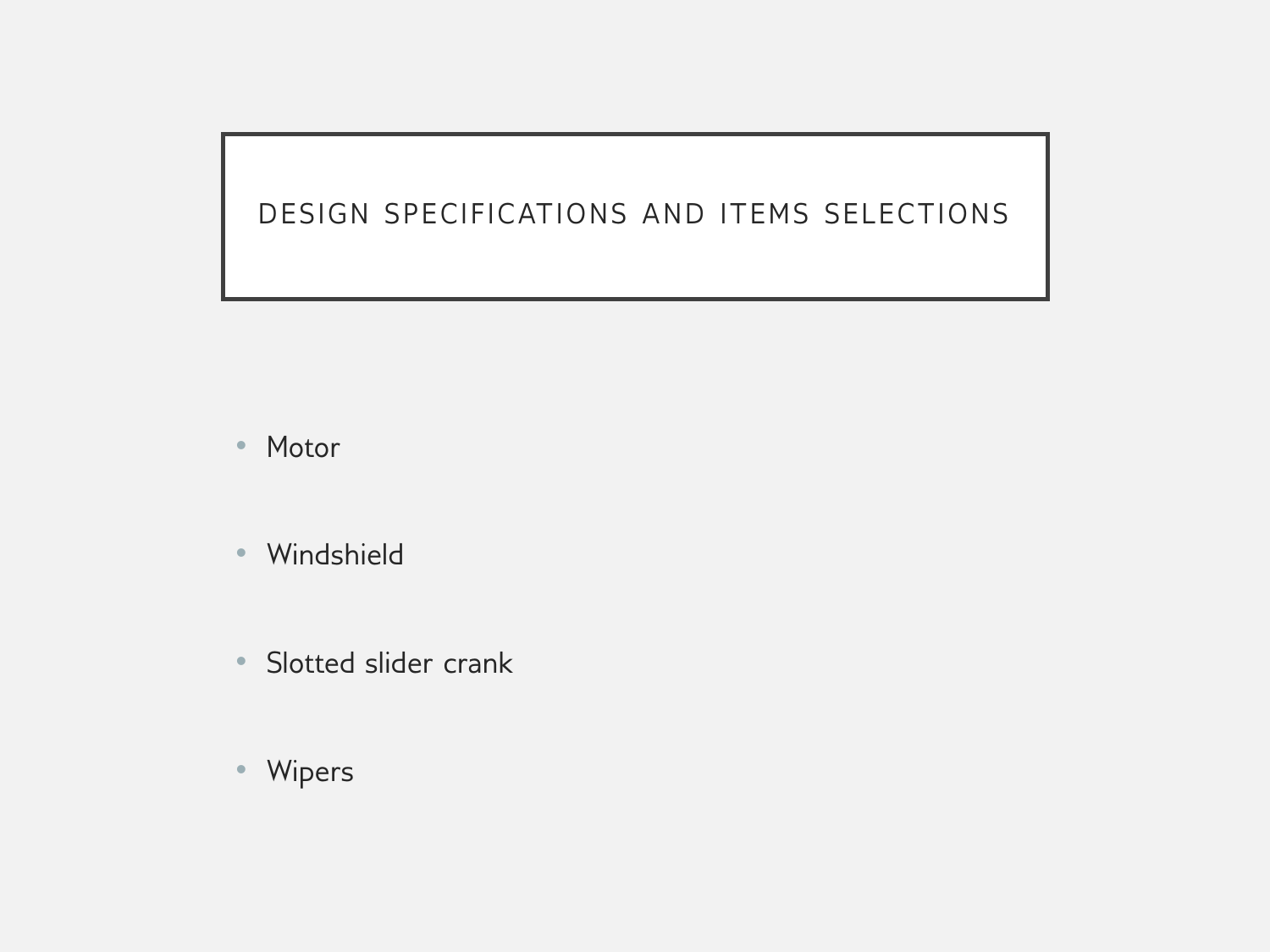

# Design specifications and items selections

Motor

Windshield

Slotted slider crank

Wipers